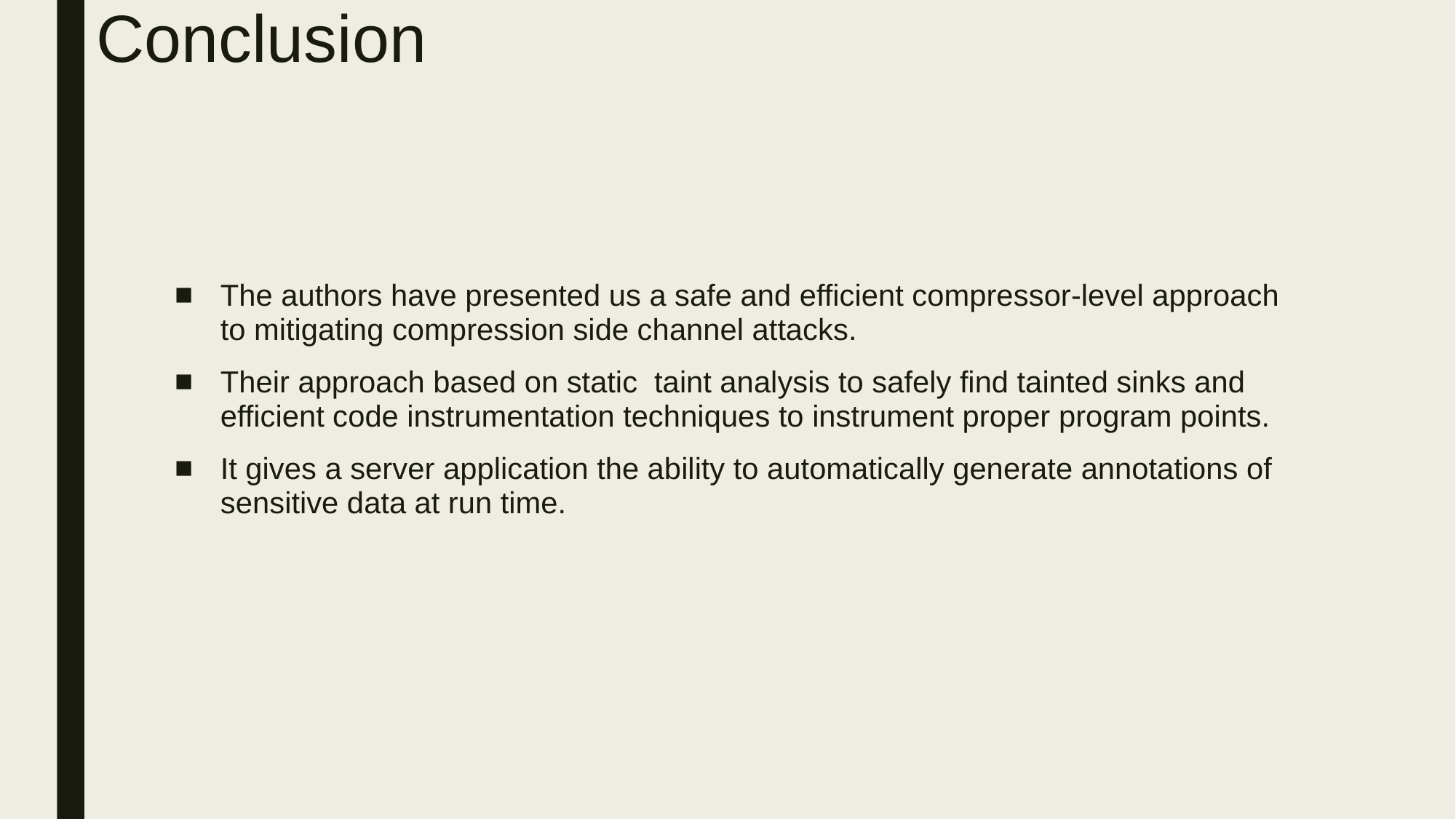

# Conclusion
The authors have presented us a safe and efficient compressor-level approach to mitigating compression side channel attacks.
Their approach based on static  taint analysis to safely find tainted sinks and efficient code instrumentation techniques to instrument proper program points.
It gives a server application the ability to automatically generate annotations of sensitive data at run time.